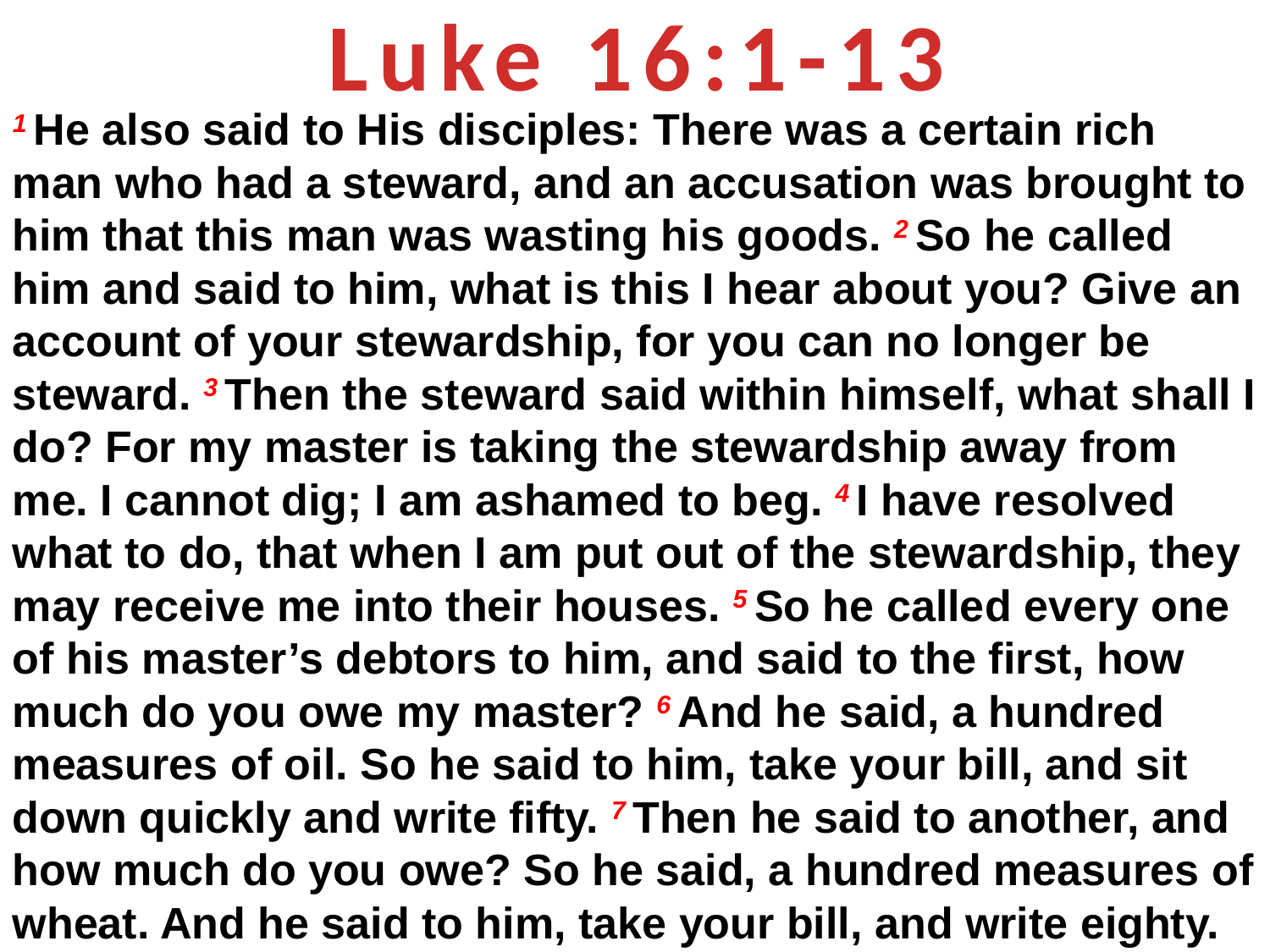

Luke 16:1-13
1 He also said to His disciples: There was a certain rich man who had a steward, and an accusation was brought to him that this man was wasting his goods. 2 So he called him and said to him, what is this I hear about you? Give an account of your stewardship, for you can no longer be steward. 3 Then the steward said within himself, what shall I do? For my master is taking the stewardship away from me. I cannot dig; I am ashamed to beg. 4 I have resolved what to do, that when I am put out of the stewardship, they may receive me into their houses. 5 So he called every one of his master’s debtors to him, and said to the first, how much do you owe my master? 6 And he said, a hundred measures of oil. So he said to him, take your bill, and sit down quickly and write fifty. 7 Then he said to another, and how much do you owe? So he said, a hundred measures of wheat. And he said to him, take your bill, and write eighty.